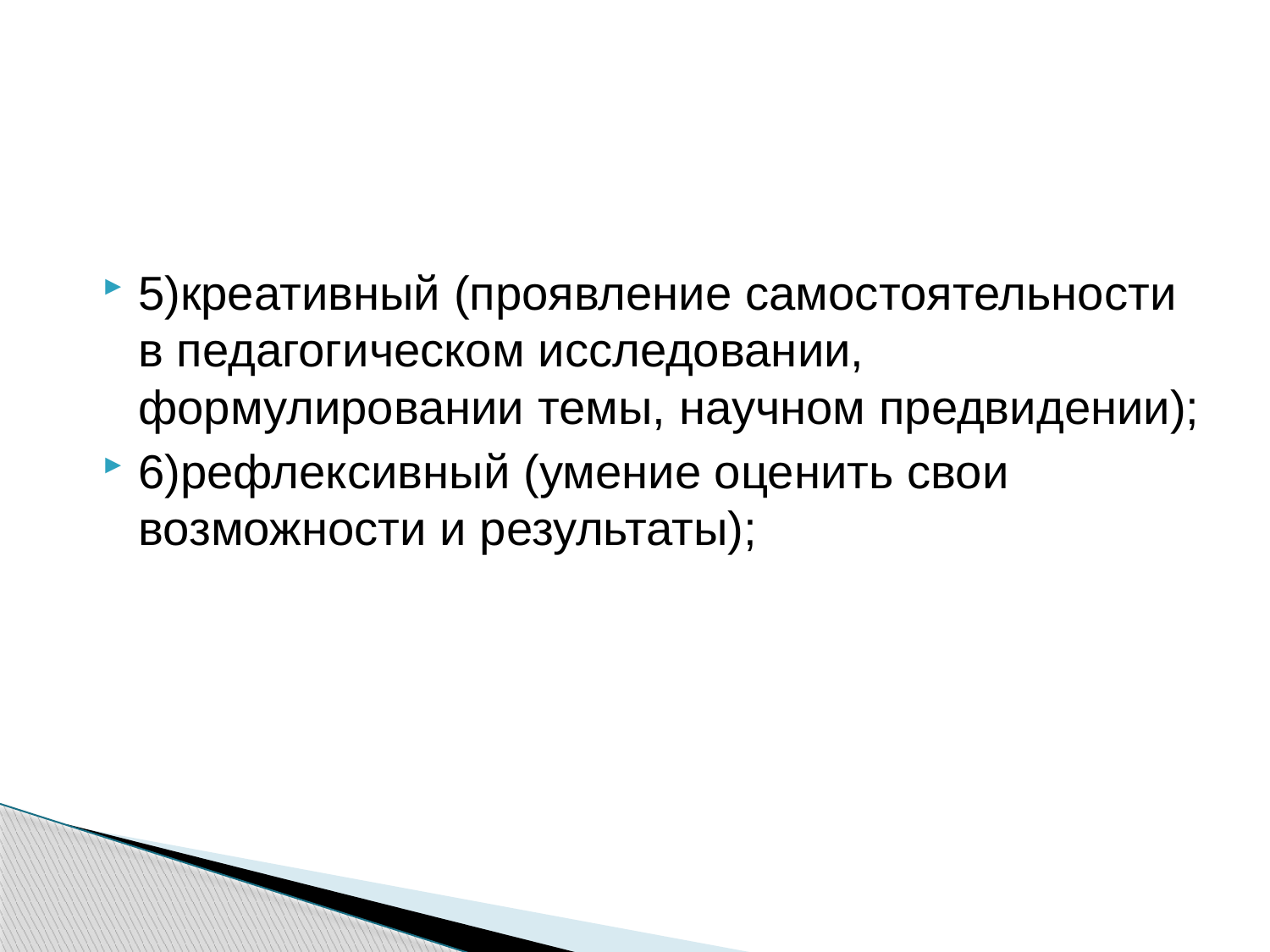

5)креативный (проявление самостоятельности в педагогическом исследовании, формулировании темы, научном предвидении);
6)рефлексивный (умение оценить свои возможности и результаты);